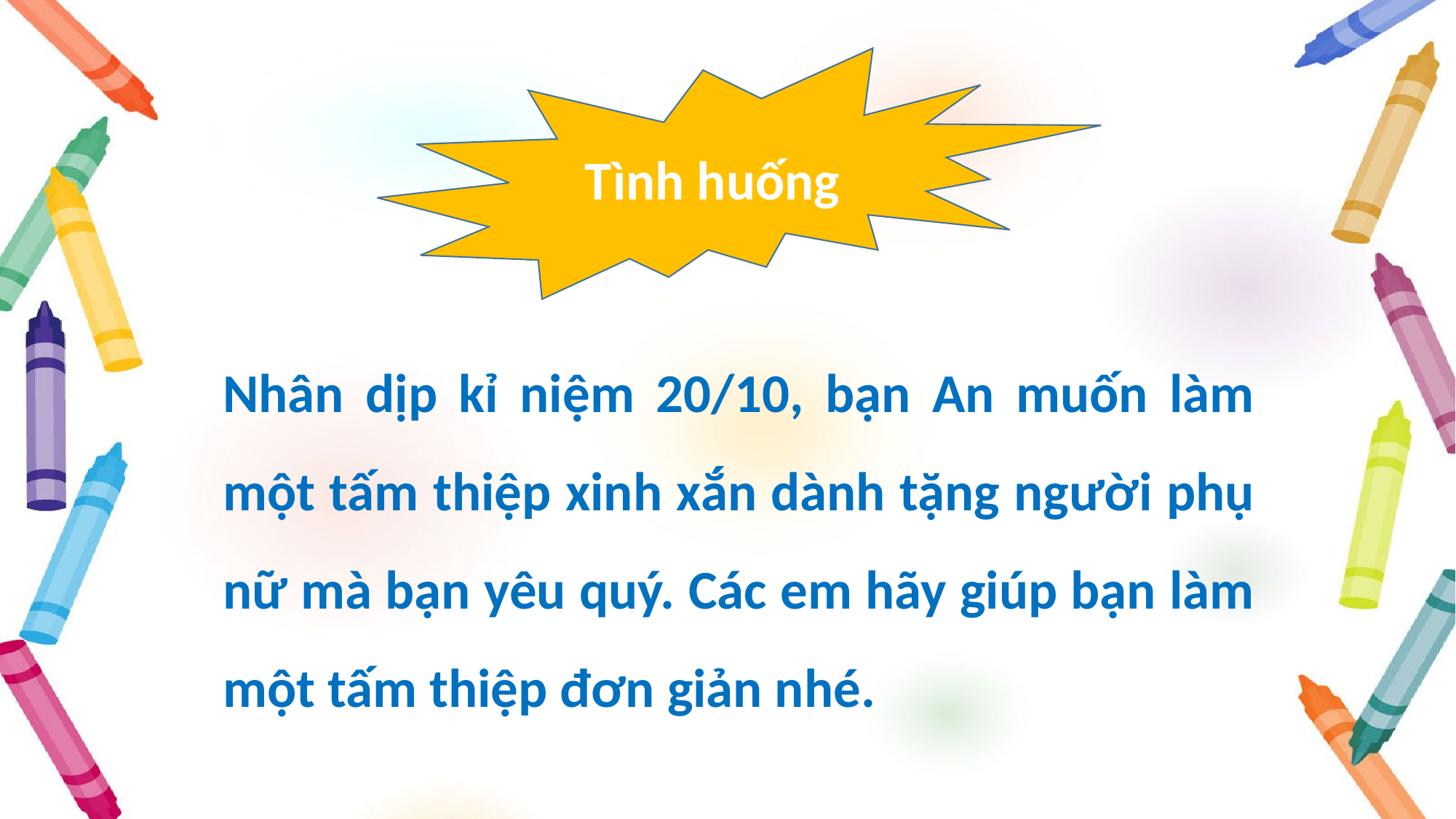

Tình huống
Nhân dịp kỉ niệm 20/10, bạn An muốn làm một tấm thiệp xinh xắn dành tặng người phụ nữ mà bạn yêu quý. Các em hãy giúp bạn làm một tấm thiệp đơn giản nhé.